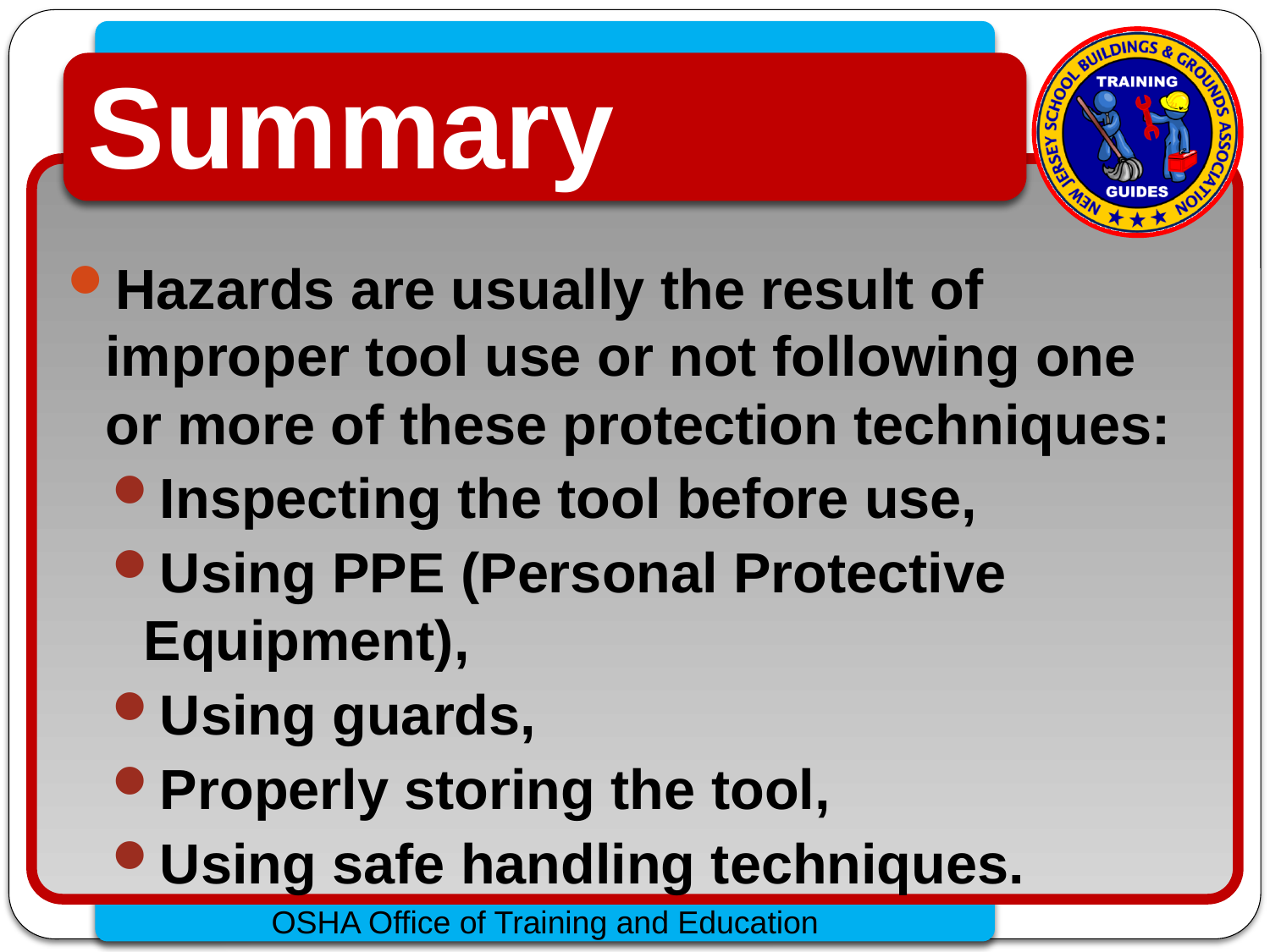

# Summary
Hazards are usually the result of improper tool use or not following one or more of these protection techniques:
Inspecting the tool before use,
Using PPE (Personal Protective Equipment),
Using guards,
Properly storing the tool,
Using safe handling techniques.